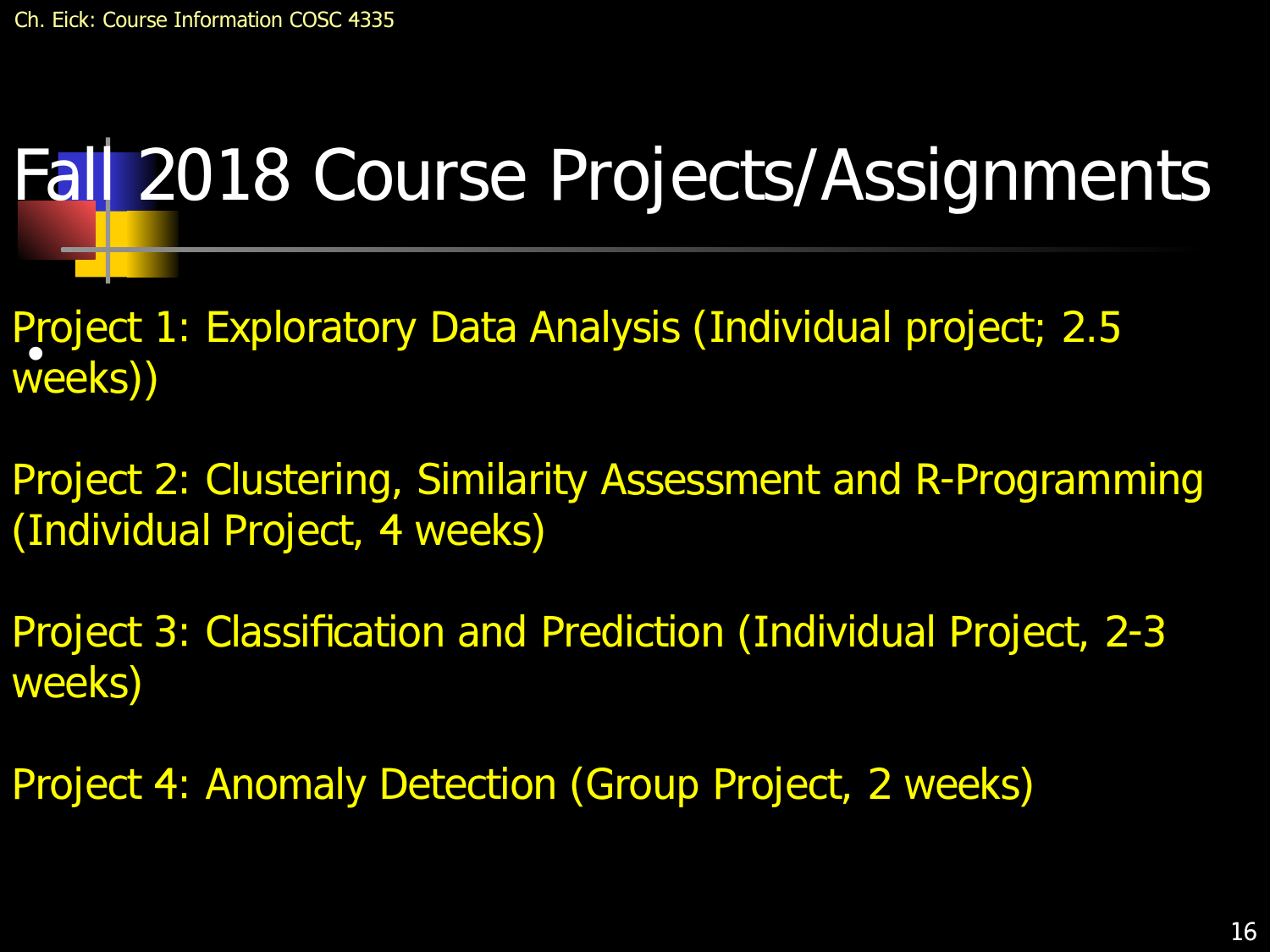

# Fall 2018 Course Projects/Assignments
Project 1: Exploratory Data Analysis (Individual project; 2.5 weeks))
Project 2: Clustering, Similarity Assessment and R-Programming (Individual Project, 4 weeks)
Project 3: Classification and Prediction (Individual Project, 2-3 weeks)

Project 4: Anomaly Detection (Group Project, 2 weeks)

16